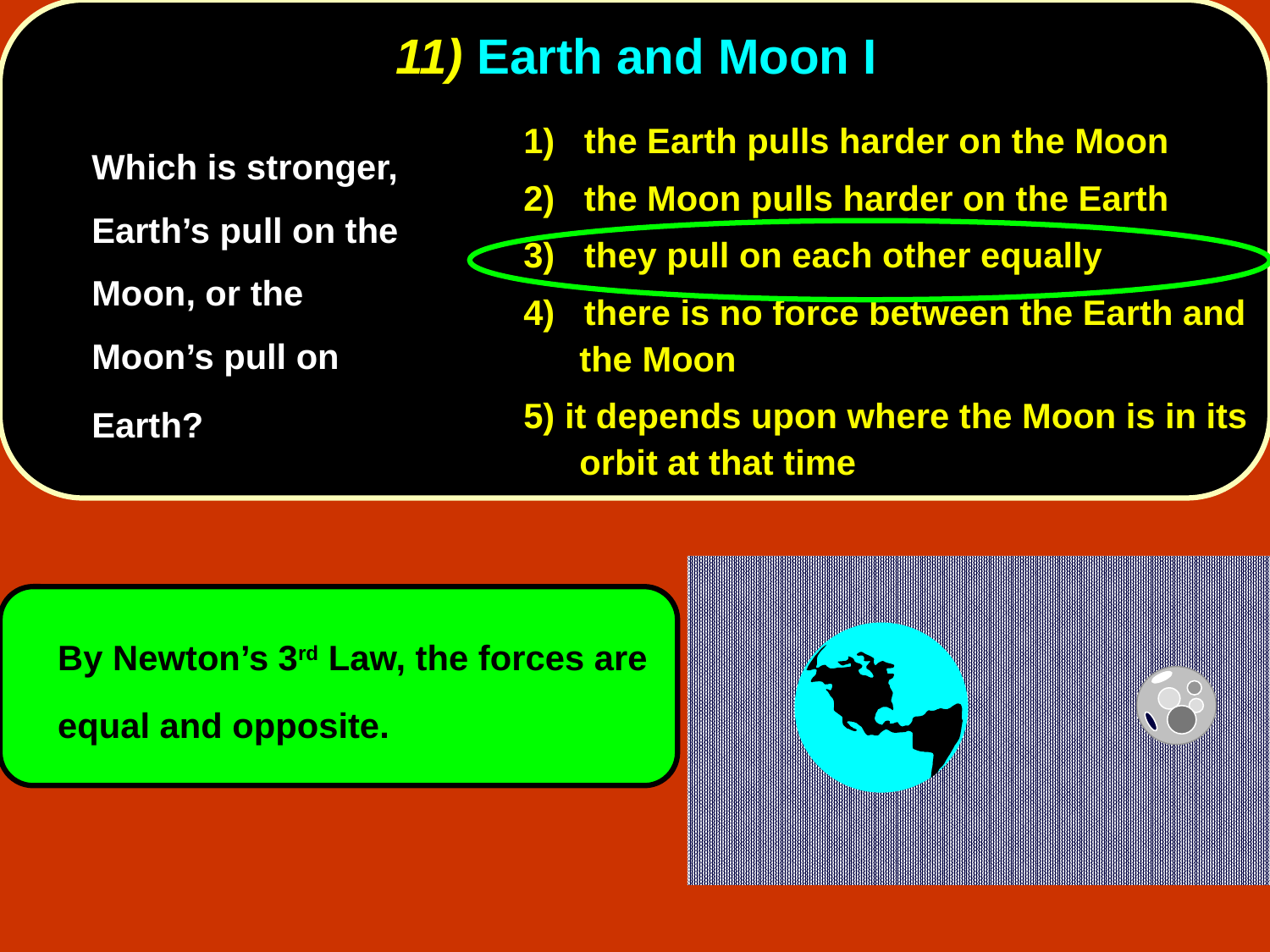

# 11) Earth and Moon I
1)   the Earth pulls harder on the Moon
2)   the Moon pulls harder on the Earth
3)   they pull on each other equally
4)   there is no force between the Earth and the Moon
5) it depends upon where the Moon is in its orbit at that time
	Which is stronger, Earth’s pull on the Moon, or the Moon’s pull on Earth?

	By Newton’s 3rd Law, the forces are equal and opposite.